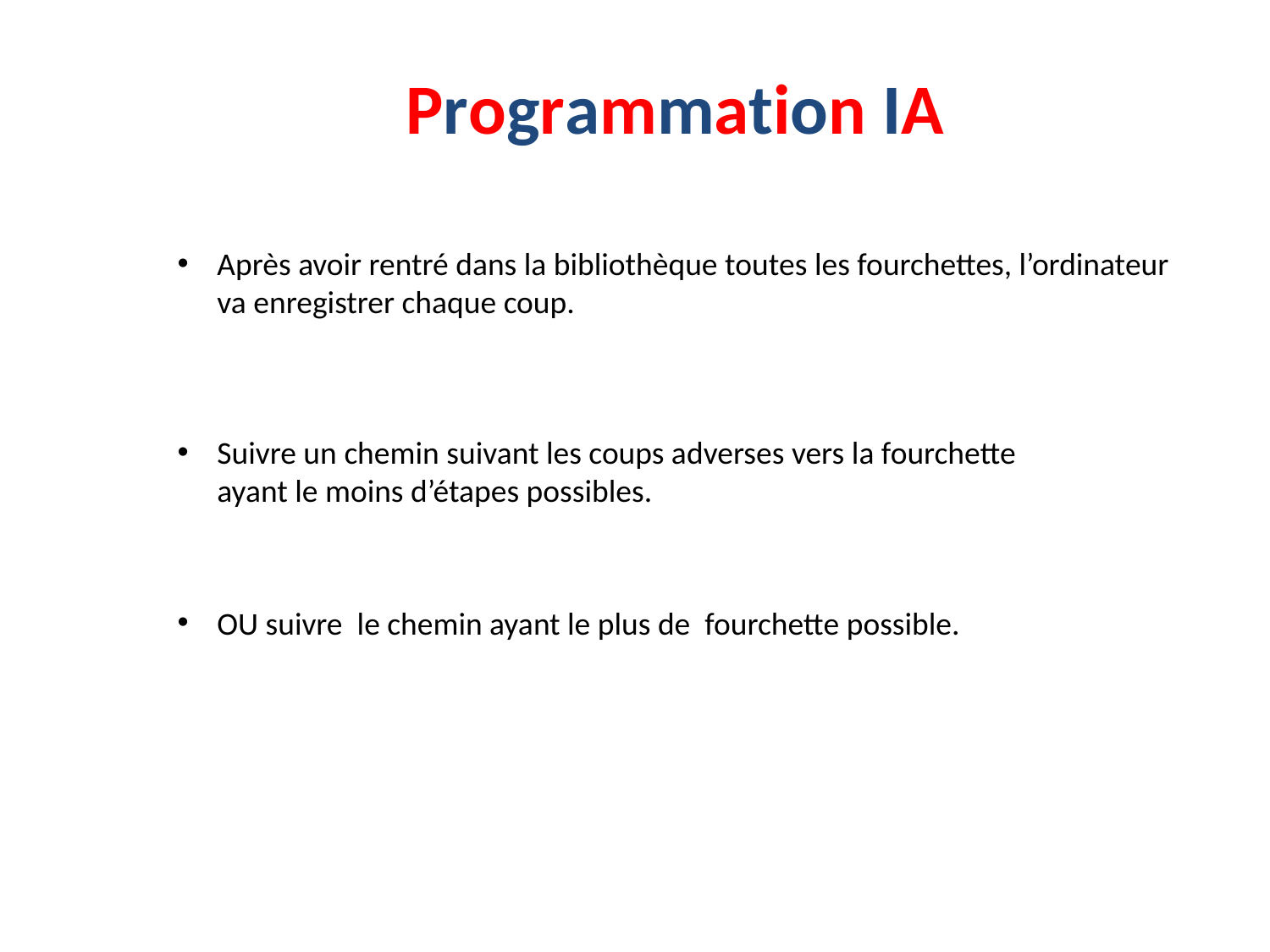

Programmation IA
Après avoir rentré dans la bibliothèque toutes les fourchettes, l’ordinateur va enregistrer chaque coup.
Suivre un chemin suivant les coups adverses vers la fourchette ayant le moins d’étapes possibles.
OU suivre  le chemin ayant le plus de  fourchette possible.